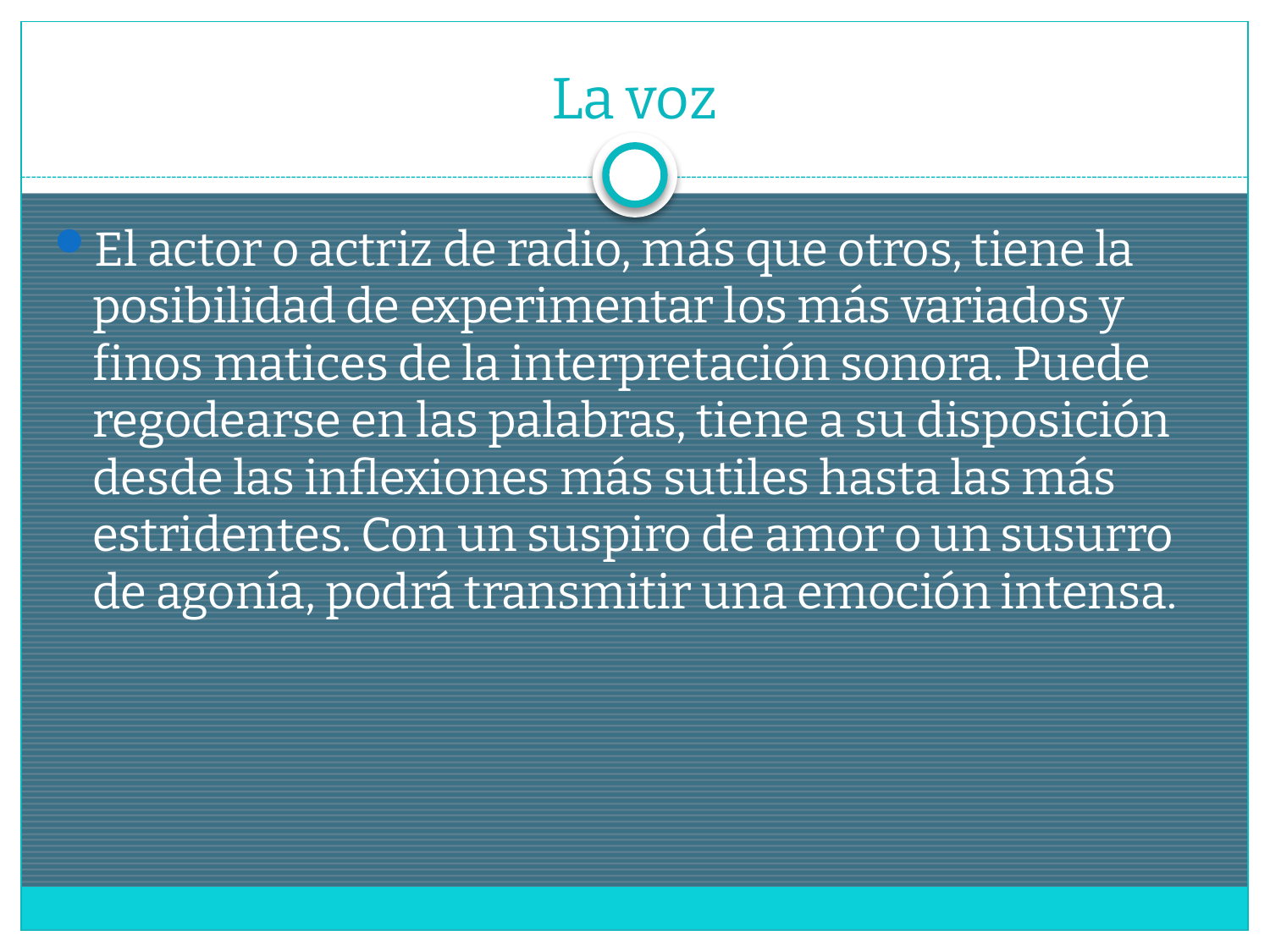

# La voz
El actor o actriz de radio, más que otros, tiene la posibilidad de experimentar los más variados y finos matices de la interpretación sonora. Puede regodearse en las palabras, tiene a su disposición desde las inflexiones más sutiles hasta las más estridentes. Con un suspiro de amor o un susurro de agonía, podrá transmitir una emoción intensa.